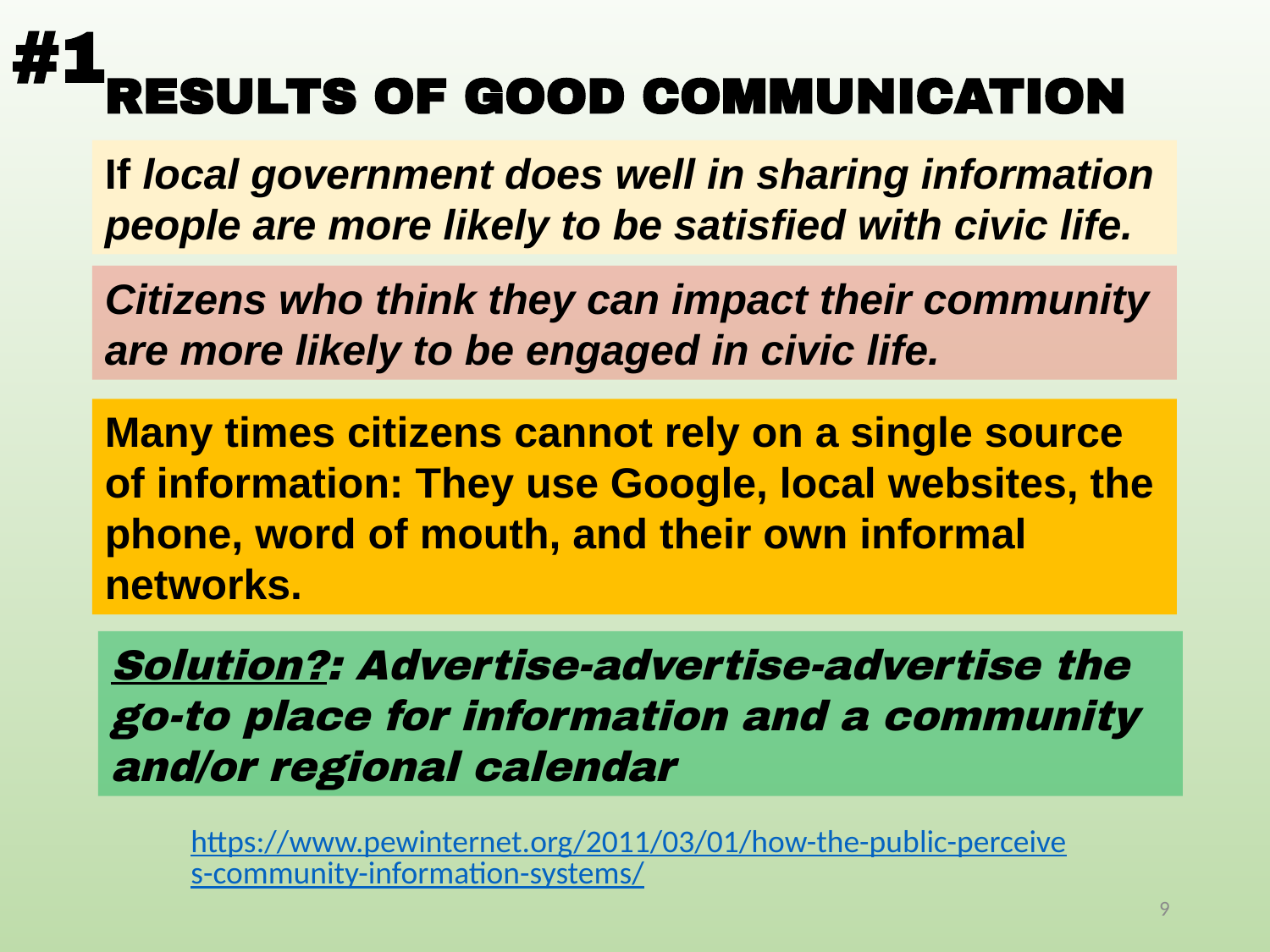

#1
RESULTS OF GOOD COMMUNICATION
If local government does well in sharing information people are more likely to be satisfied with civic life.
Citizens who think they can impact their community are more likely to be engaged in civic life.
Many times citizens cannot rely on a single source of information: They use Google, local websites, the phone, word of mouth, and their own informal networks.
Solution?: Advertise-advertise-advertise the go-to place for information and a community and/or regional calendar
https://www.pewinternet.org/2011/03/01/how-the-public-perceives-community-information-systems/
9